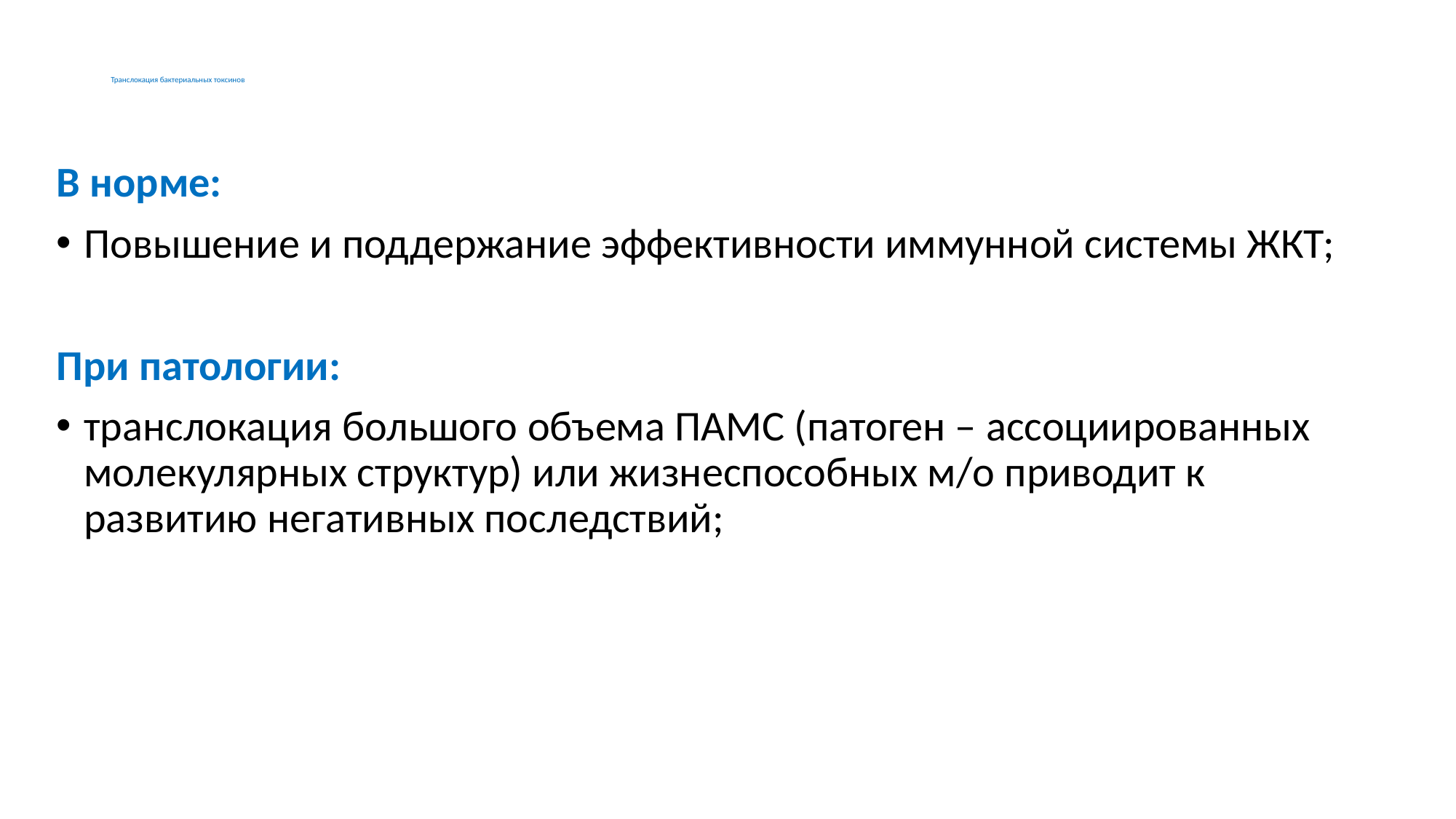

# Транслокация бактериальных токсинов
В норме:
Повышение и поддержание эффективности иммунной системы ЖКТ;

При патологии:
транслокация большого объема ПАМС (патоген – ассоциированных молекулярных структур) или жизнеспособных м/о приводит к развитию негативных последствий;